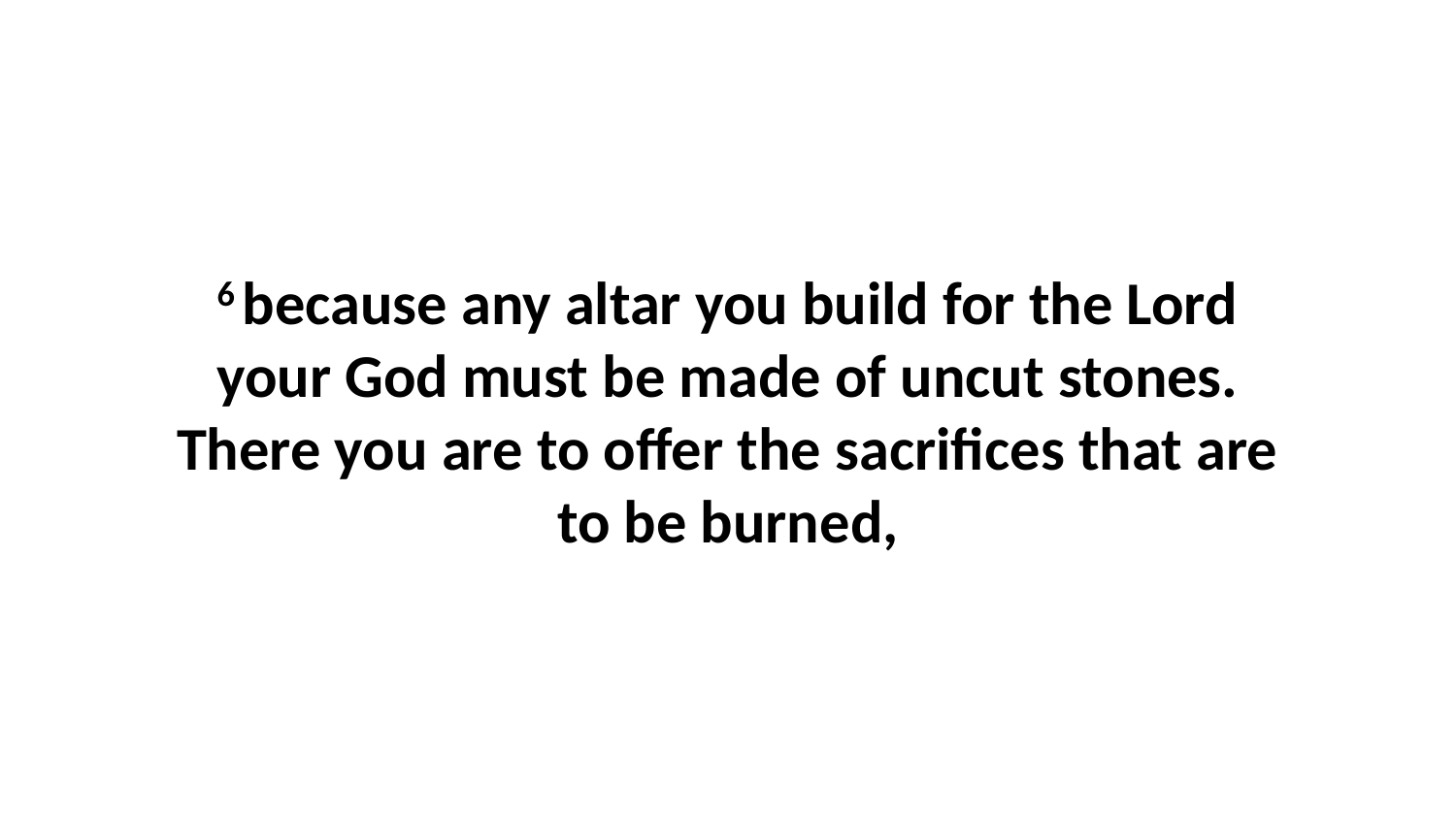

6 because any altar you build for the Lord your God must be made of uncut stones. There you are to offer the sacrifices that are to be burned,